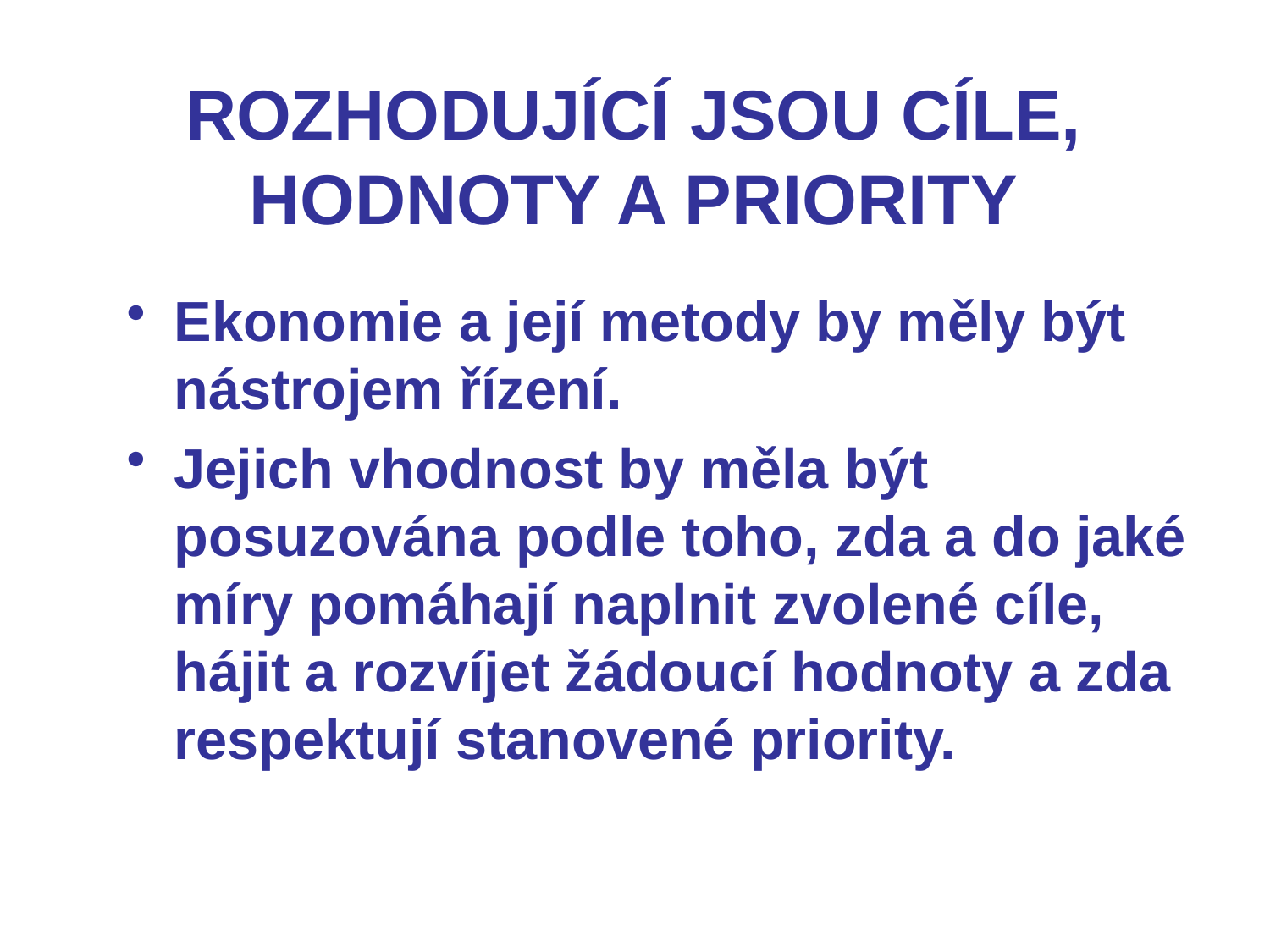

# ROZHODUJÍCÍ JSOU CÍLE, HODNOTY A PRIORITY
Ekonomie a její metody by měly být nástrojem řízení.
Jejich vhodnost by měla být posuzována podle toho, zda a do jaké míry pomáhají naplnit zvolené cíle, hájit a rozvíjet žádoucí hodnoty a zda respektují stanovené priority.